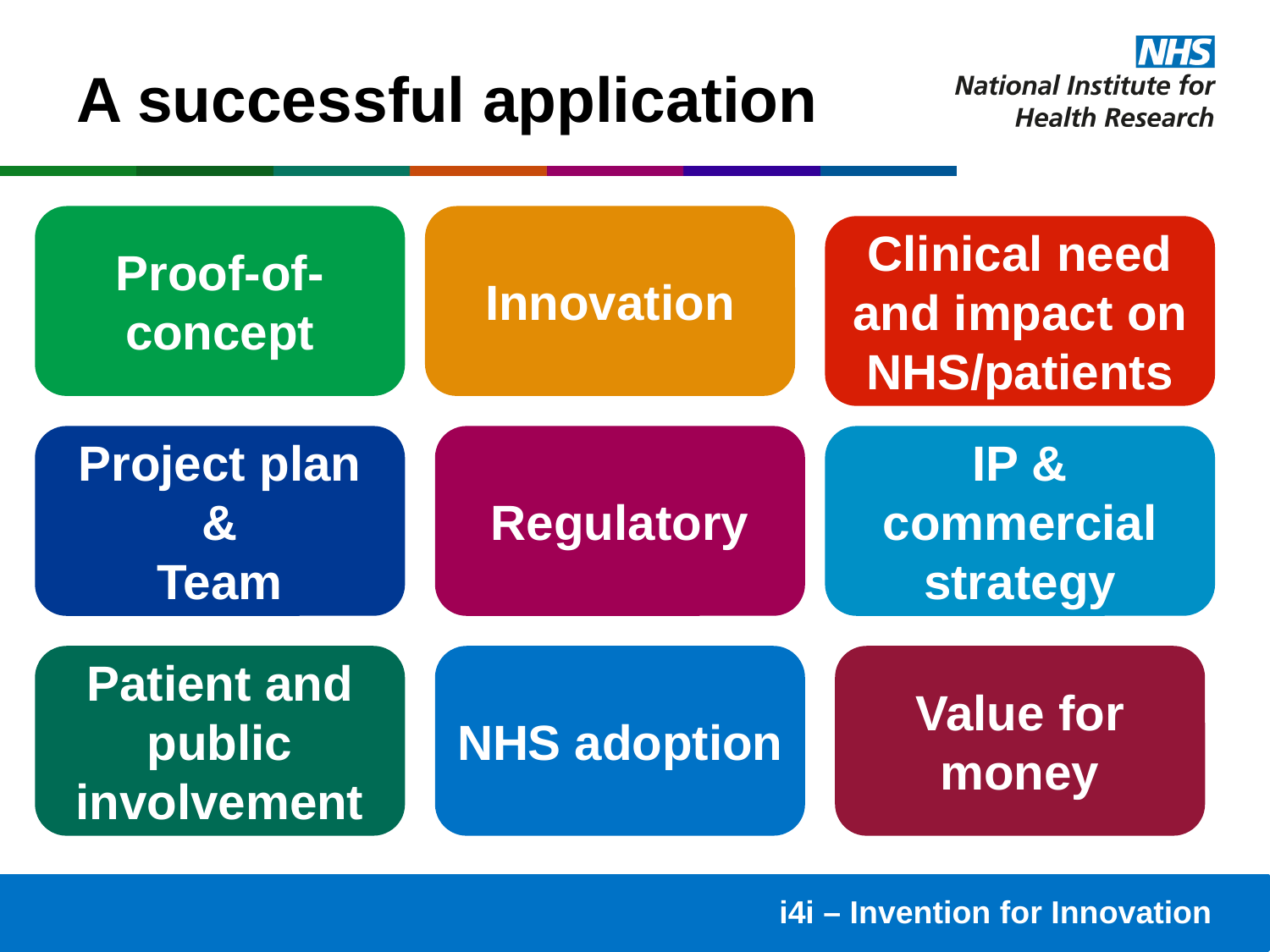

# A successful application
Proof-of-concept
Innovation
Clinical need and impact on NHS/patients
Project plan
&
Team
Regulatory
IP & commercial strategy
Patient and public involvement
NHS adoption
Value for money